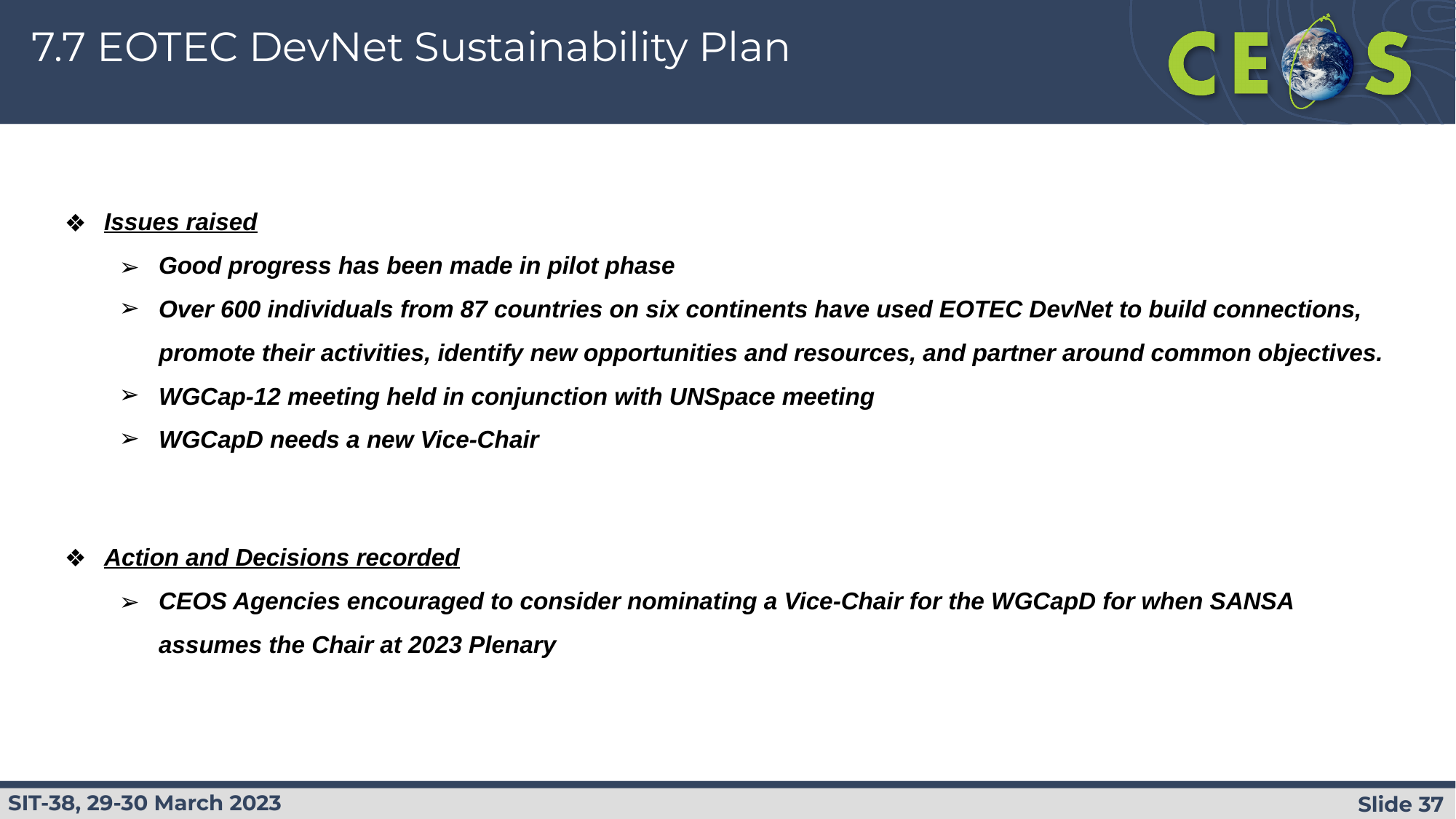

# 7.7 EOTEC DevNet Sustainability Plan

s
Issues raised
Good progress has been made in pilot phase
Over 600 individuals from 87 countries on six continents have used EOTEC DevNet to build connections, promote their activities, identify new opportunities and resources, and partner around common objectives.
WGCap-12 meeting held in conjunction with UNSpace meeting
WGCapD needs a new Vice-Chair

Action and Decisions recorded
CEOS Agencies encouraged to consider nominating a Vice-Chair for the WGCapD for when SANSA assumes the Chair at 2023 Plenary